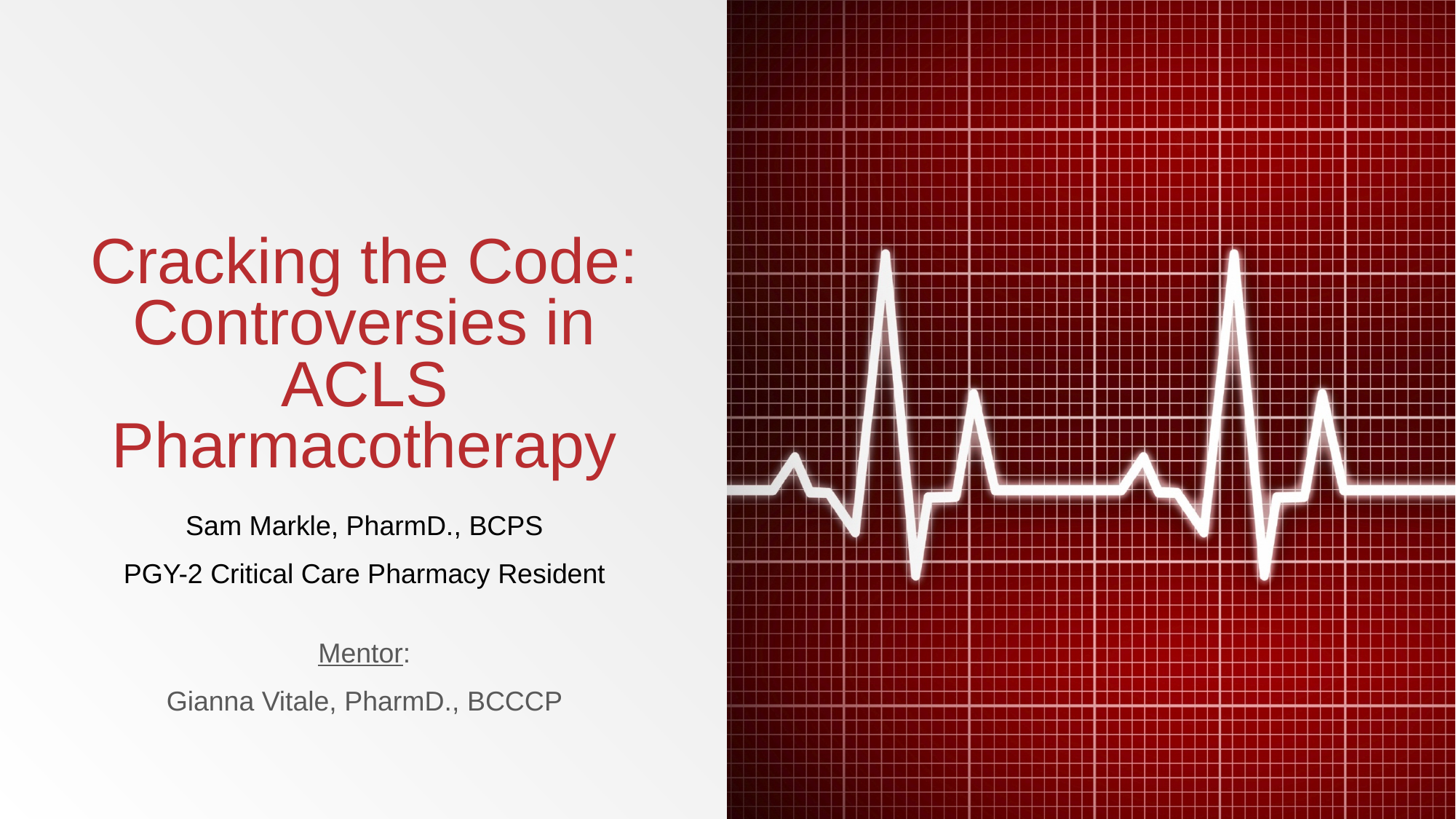

# Cracking the Code: Controversies in ACLS Pharmacotherapy
Sam Markle, PharmD., BCPS
PGY-2 Critical Care Pharmacy Resident
Mentor:
Gianna Vitale, PharmD., BCCCP